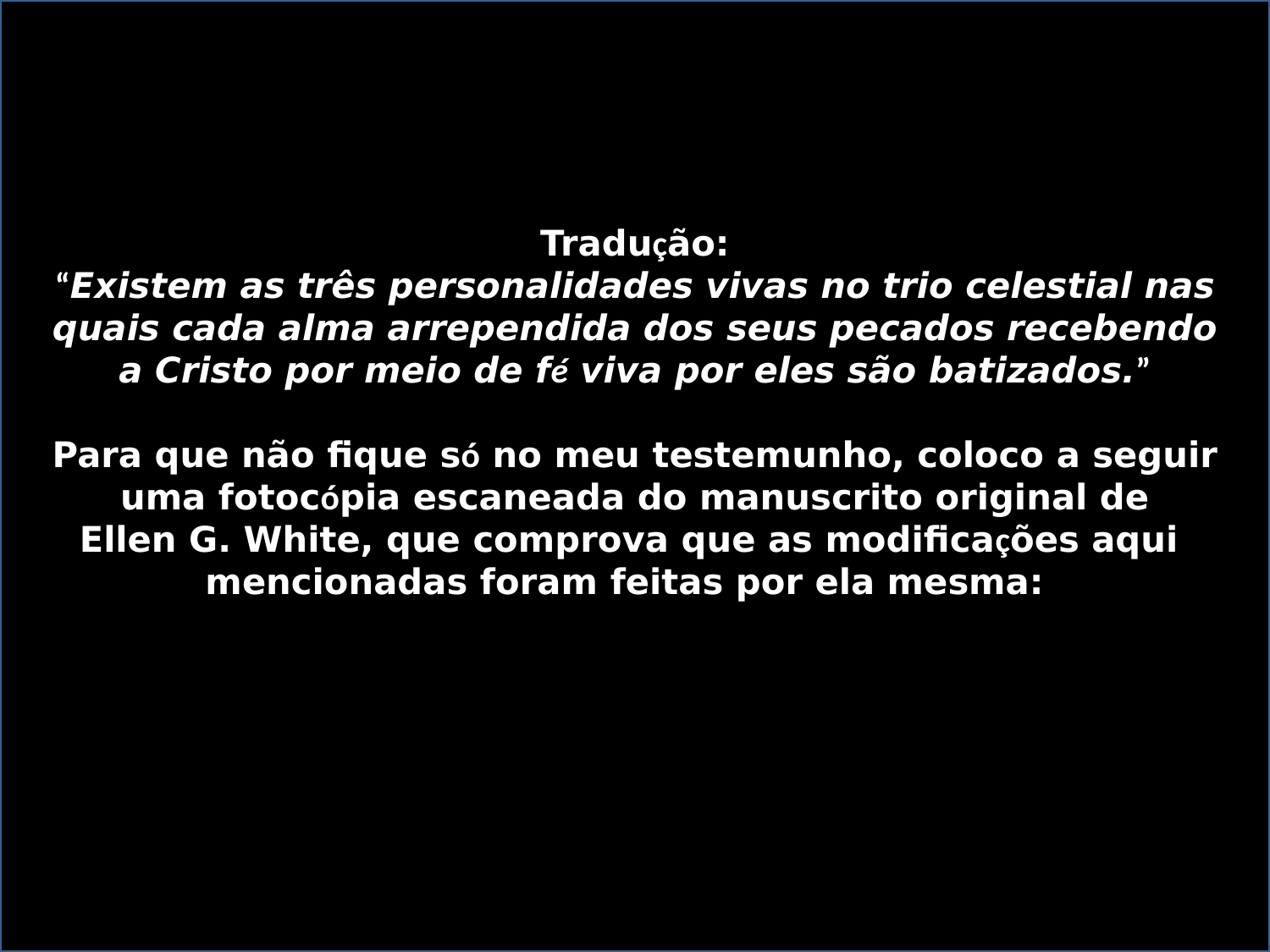

Tradução:
“Existem as três personalidades vivas no trio celestial nas
 quais cada alma arrependida dos seus pecados recebendo
a Cristo por meio de fé viva por eles são batizados.”

Para que não fique só no meu testemunho, coloco a seguir
 uma fotocópia escaneada do manuscrito original de
Ellen G. White, que comprova que as modificações aqui
mencionadas foram feitas por ela mesma: